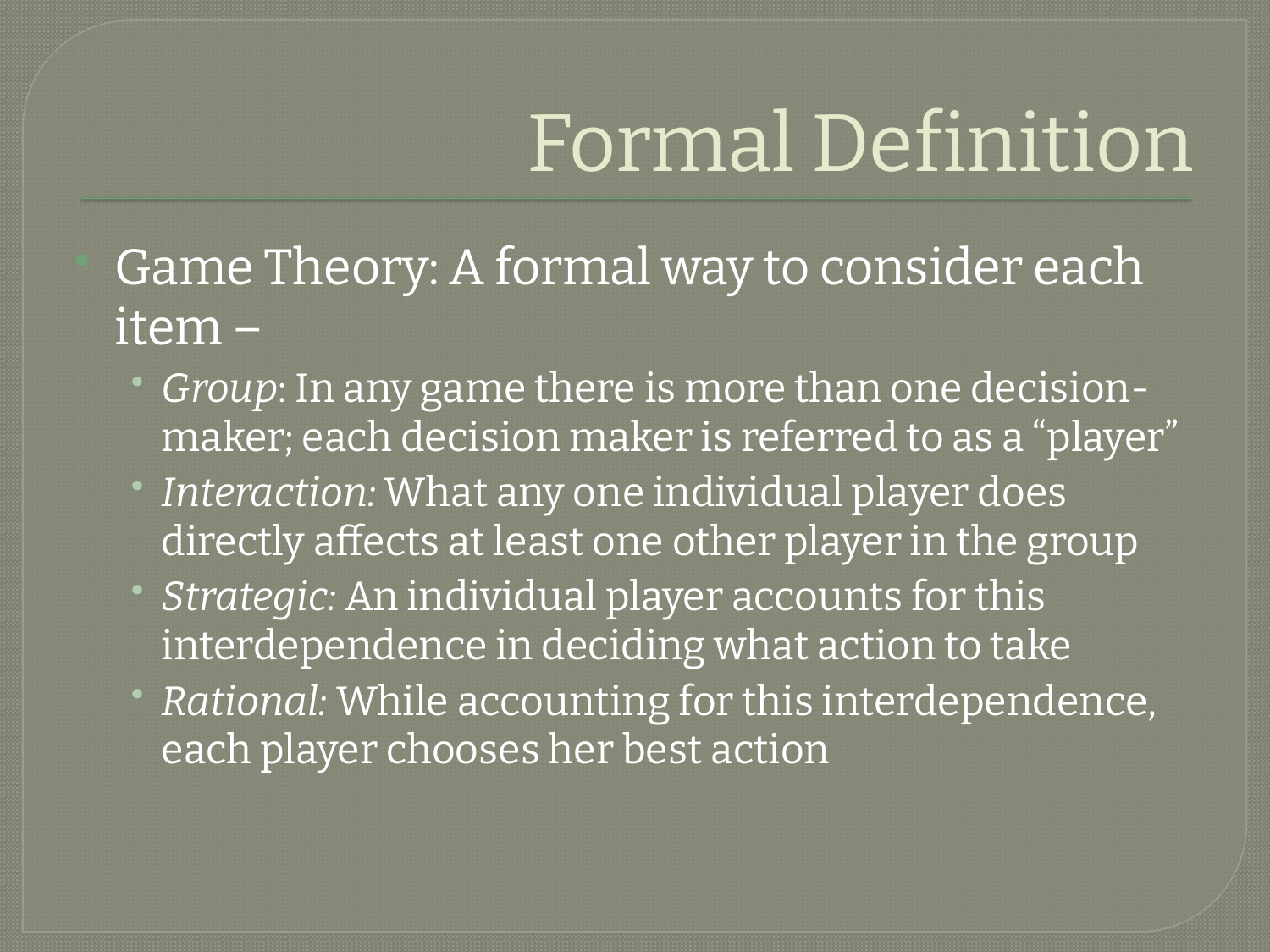

# Formal Definition
Game Theory: A formal way to consider each item –
Group: In any game there is more than one decision-maker; each decision maker is referred to as a “player”
Interaction: What any one individual player does directly affects at least one other player in the group
Strategic: An individual player accounts for this interdependence in deciding what action to take
Rational: While accounting for this interdependence, each player chooses her best action